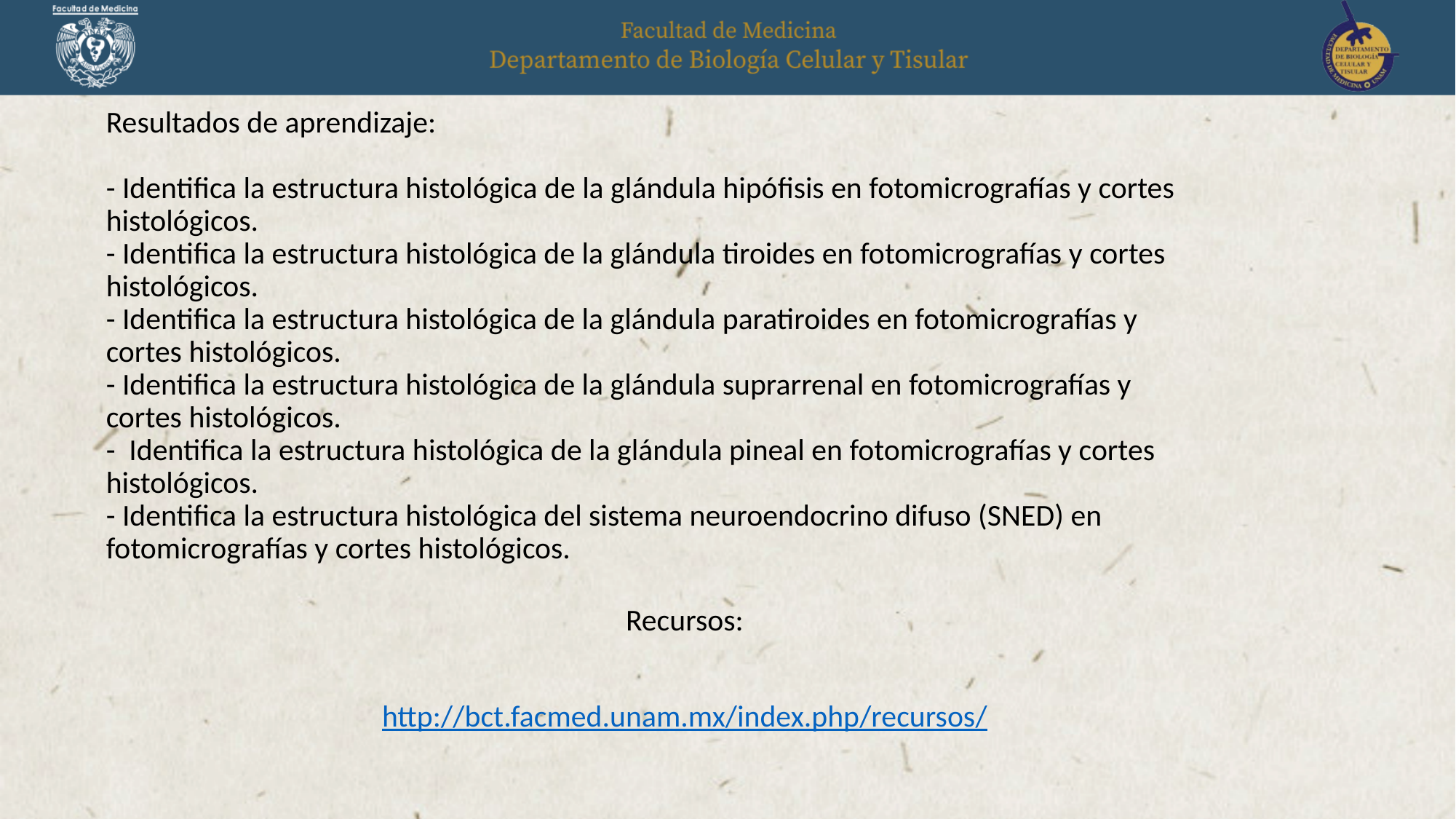

# Resultados de aprendizaje: - Identifica la estructura histológica de la glándula hipófisis en fotomicrografías y cortes histológicos. - Identifica la estructura histológica de la glándula tiroides en fotomicrografías y cortes histológicos. - Identifica la estructura histológica de la glándula paratiroides en fotomicrografías y cortes histológicos. - Identifica la estructura histológica de la glándula suprarrenal en fotomicrografías y cortes histológicos. -  Identifica la estructura histológica de la glándula pineal en fotomicrografías y cortes histológicos. - Identifica la estructura histológica del sistema neuroendocrino difuso (SNED) en fotomicrografías y cortes histológicos.
Recursos:

http://bct.facmed.unam.mx/index.php/recursos/